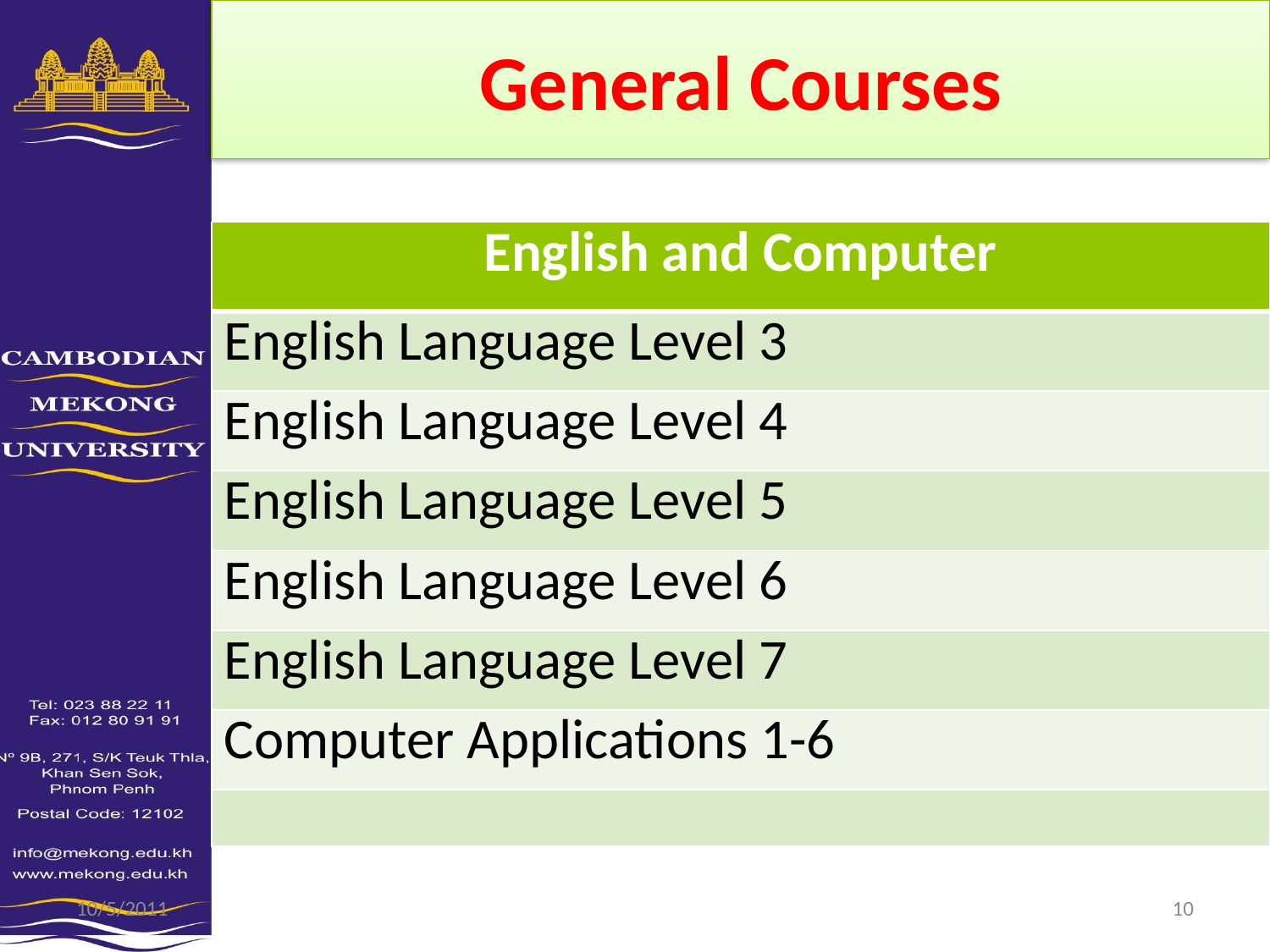

# General Courses
| English and Computer |
| --- |
| English Language Level 3 |
| English Language Level 4 |
| English Language Level 5 |
| English Language Level 6 |
| English Language Level 7 |
| Computer Applications 1-6 |
|  |
10/5/2011
10